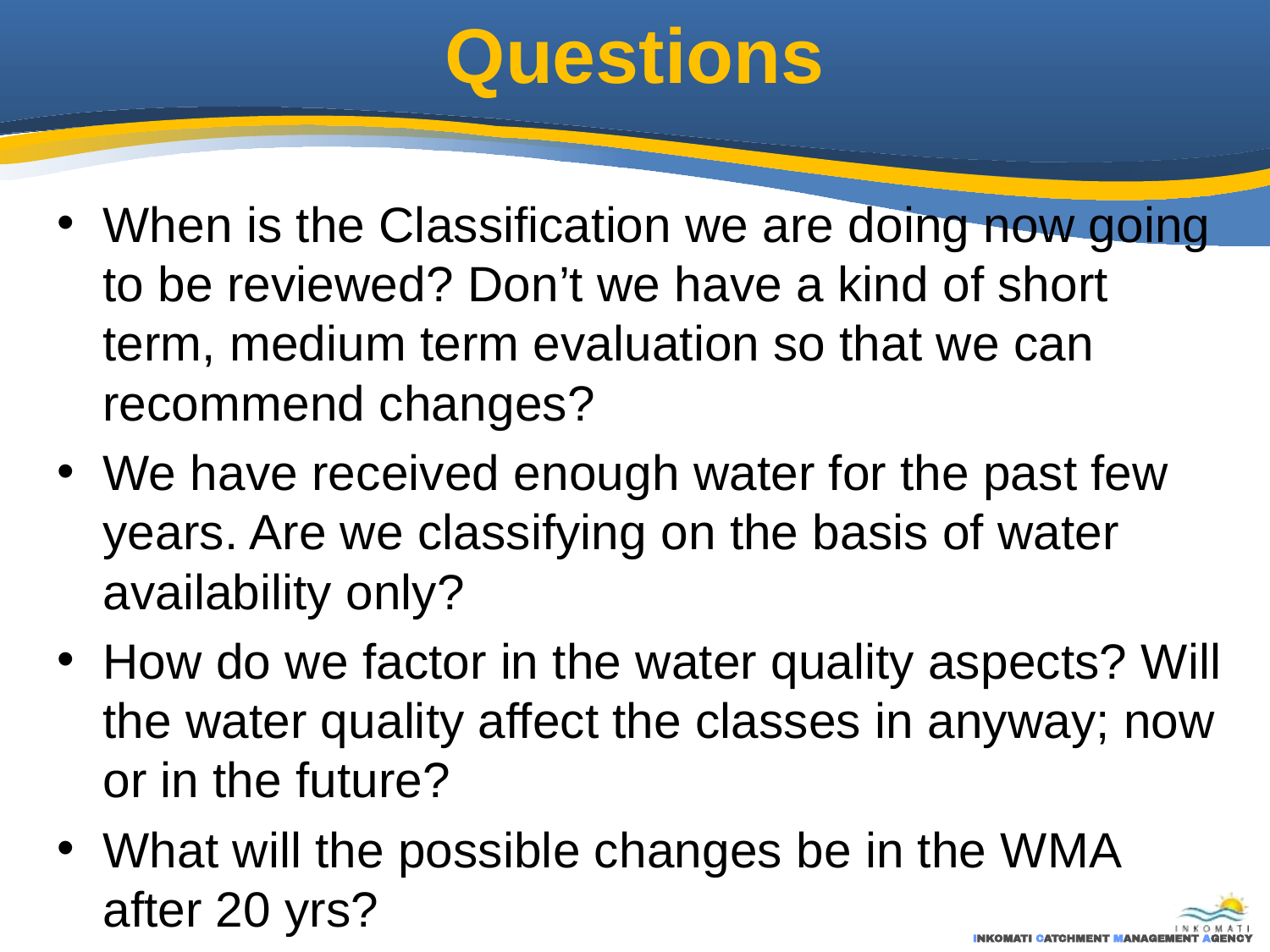

Questions
When is the Classification we are doing now going to be reviewed? Don’t we have a kind of short term, medium term evaluation so that we can recommend changes?
We have received enough water for the past few years. Are we classifying on the basis of water availability only?
How do we factor in the water quality aspects? Will the water quality affect the classes in anyway; now or in the future?
What will the possible changes be in the WMA after 20 yrs?